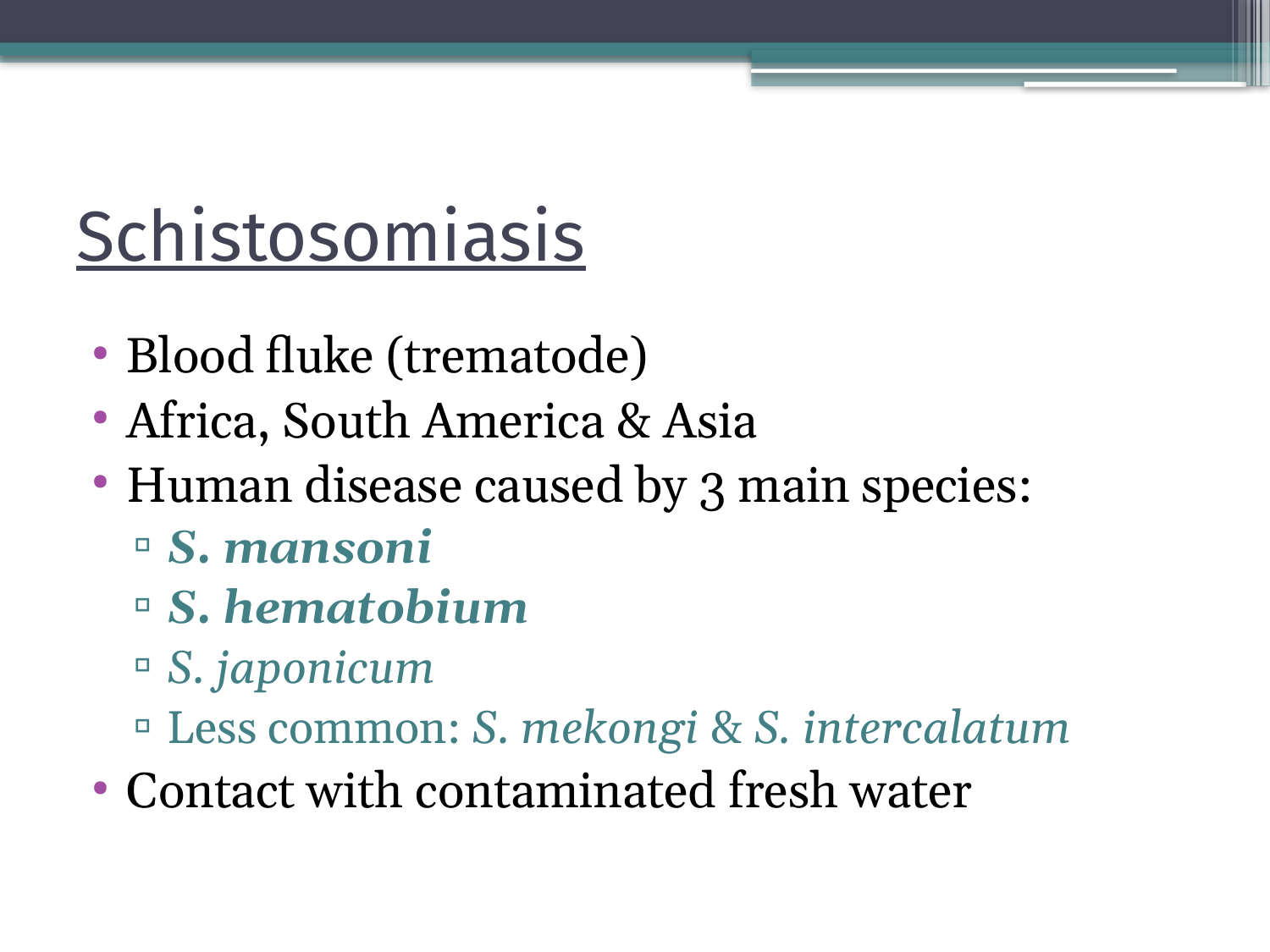

# Schistosomiasis
Blood fluke (trematode)
Africa, South America & Asia
Human disease caused by 3 main species:
S. mansoni
S. hematobium
S. japonicum
Less common: S. mekongi & S. intercalatum
Contact with contaminated fresh water